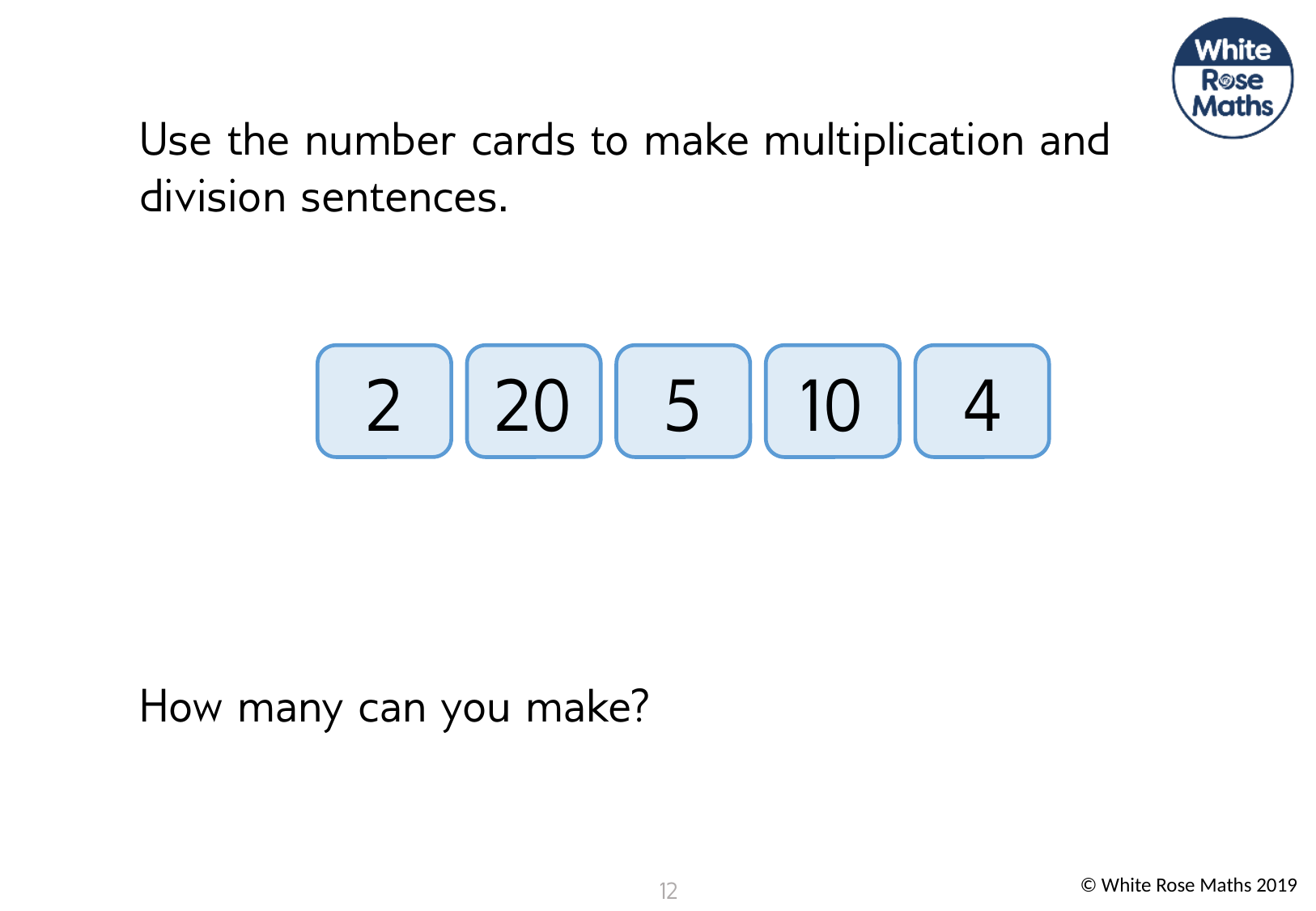

Use the number cards to make multiplication and division sentences.

How many can you make?
2
20
5
10
4
12